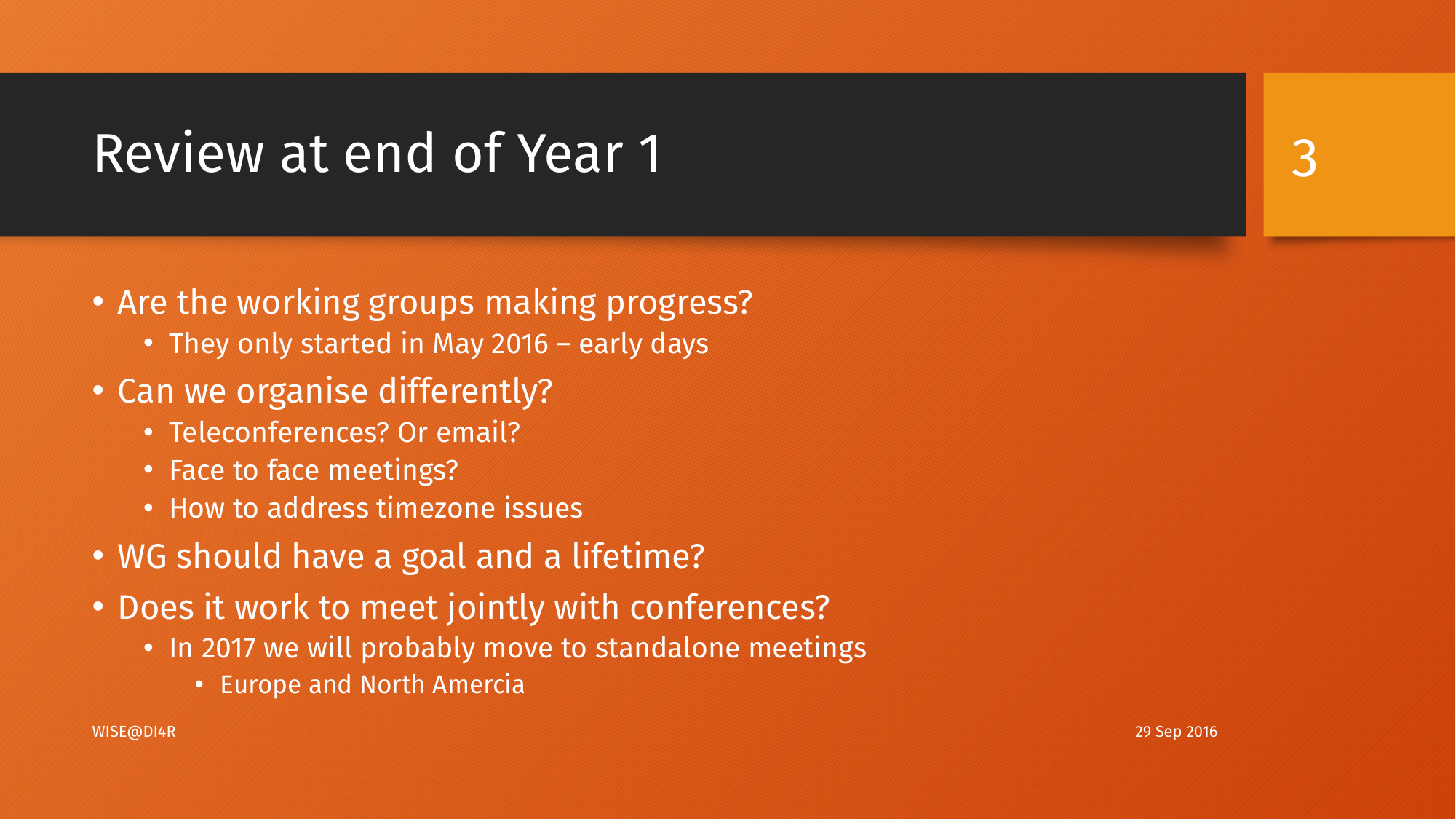

3
# Review at end of Year 1
Are the working groups making progress?
They only started in May 2016 – early days
Can we organise differently?
Teleconferences? Or email?
Face to face meetings?
How to address timezone issues
WG should have a goal and a lifetime?
Does it work to meet jointly with conferences?
In 2017 we will probably move to standalone meetings
Europe and North Amercia

29 Sep 2016
WISE@DI4R